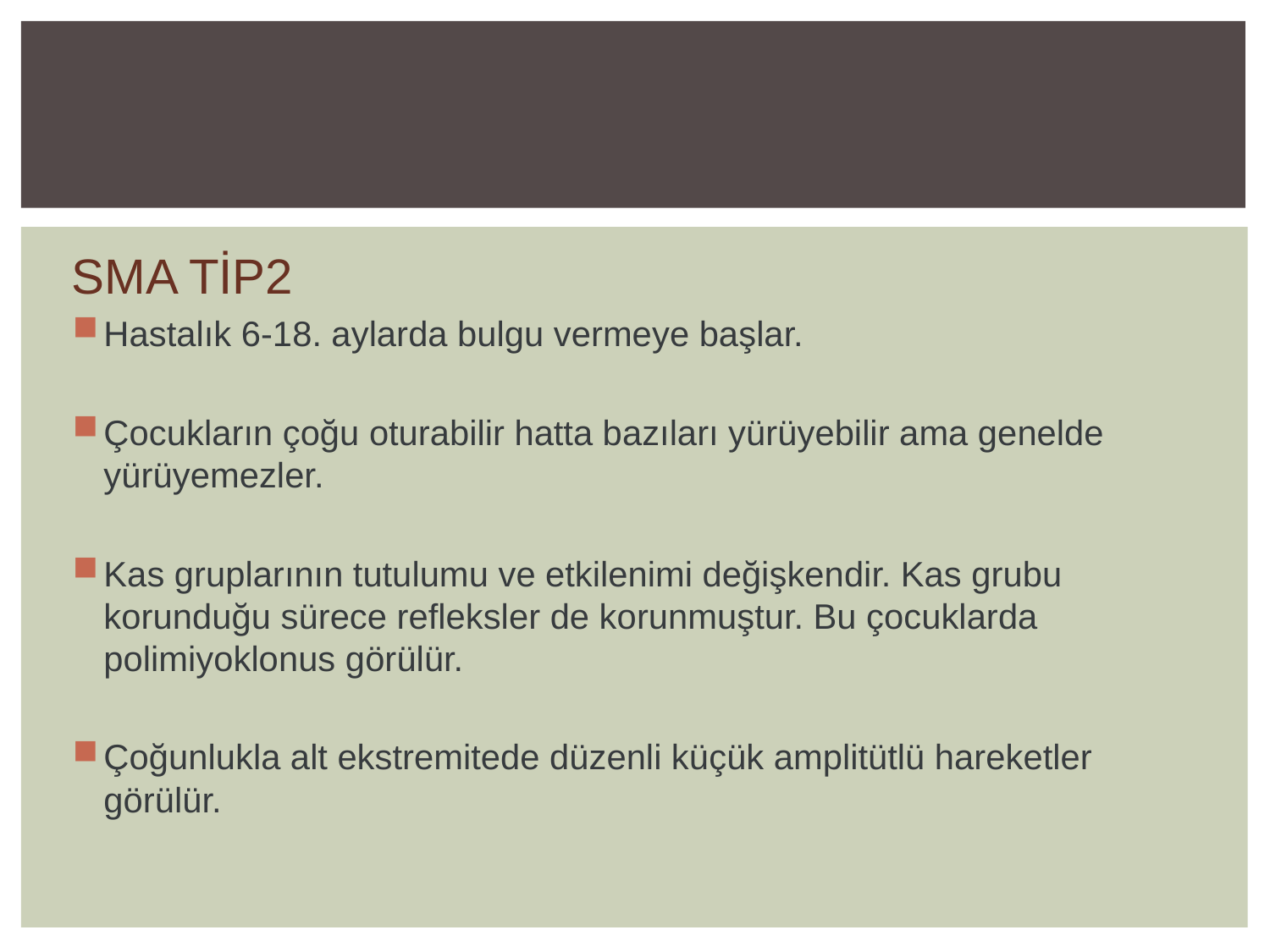

#
SMA TİP2
Hastalık 6-18. aylarda bulgu vermeye başlar.

Çocukların çoğu oturabilir hatta bazıları yürüyebilir ama genelde yürüyemezler.

Kas gruplarının tutulumu ve etkilenimi değişkendir. Kas grubu korunduğu sürece refleksler de korunmuştur. Bu çocuklarda polimiyoklonus görülür.

Çoğunlukla alt ekstremitede düzenli küçük amplitütlü hareketler görülür.